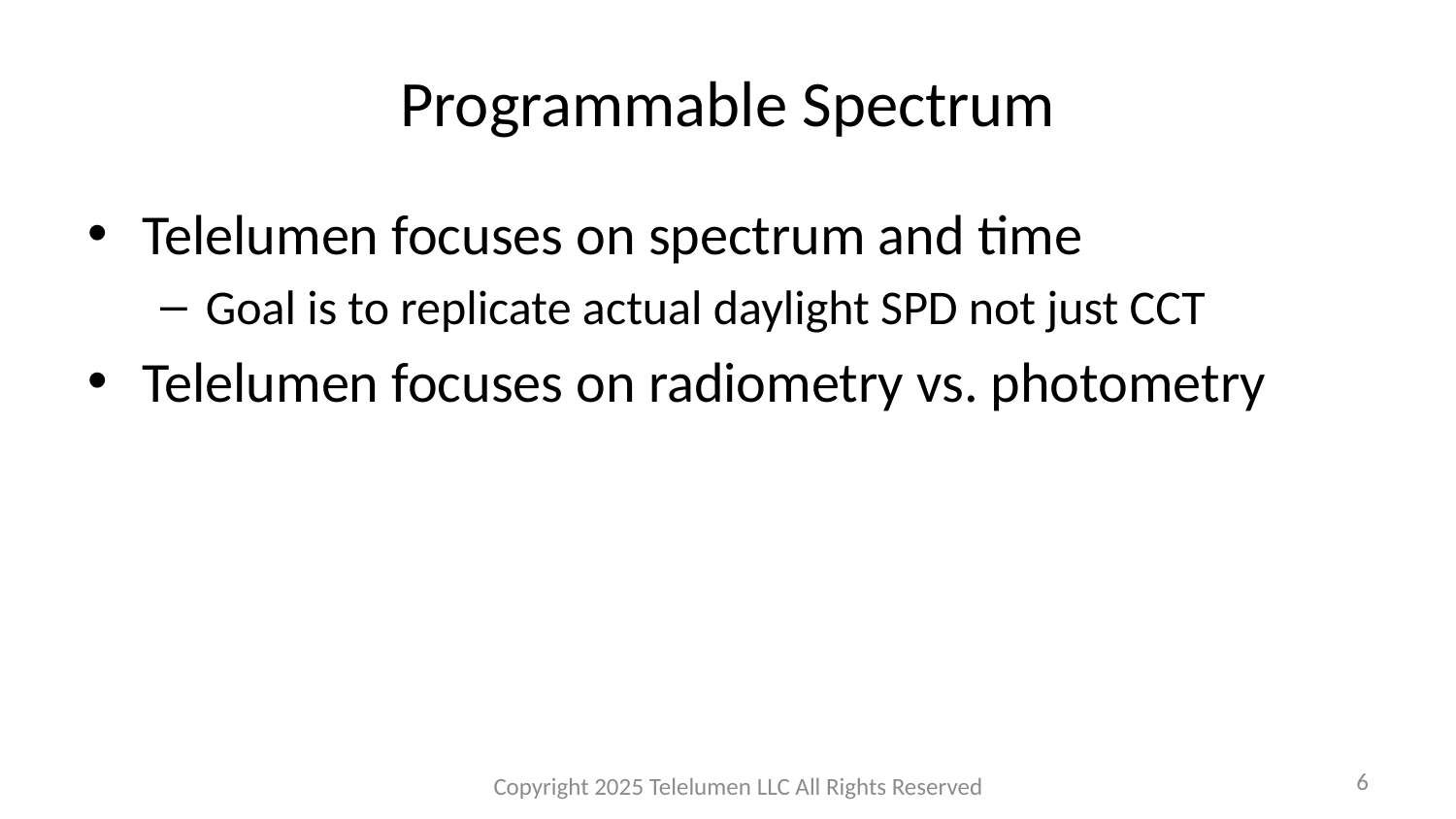

# Programmable Spectrum
Telelumen focuses on spectrum and time
Goal is to replicate actual daylight SPD not just CCT
Telelumen focuses on radiometry vs. photometry

Copyright 2025 Telelumen LLC All Rights Reserved
6